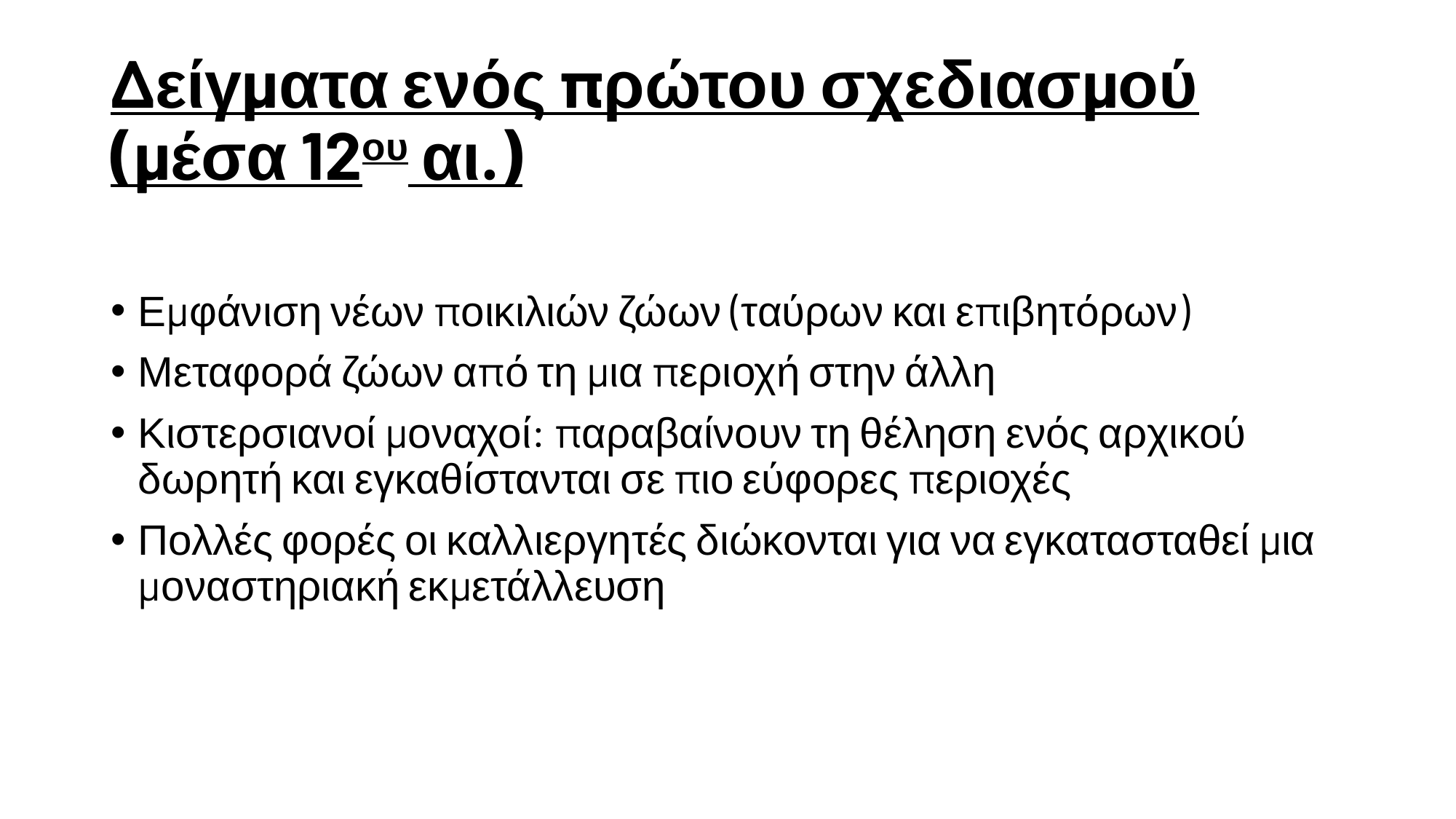

# Δείγματα ενός πρώτου σχεδιασμού (μέσα 12ου αι.)

Εμφάνιση νέων ποικιλιών ζώων (ταύρων και επιβητόρων)
Μεταφορά ζώων από τη μια περιοχή στην άλλη
Κιστερσιανοί μοναχοί: παραβαίνουν τη θέληση ενός αρχικού δωρητή και εγκαθίστανται σε πιο εύφορες περιοχές
Πολλές φορές οι καλλιεργητές διώκονται για να εγκατασταθεί μια μοναστηριακή εκμετάλλευση